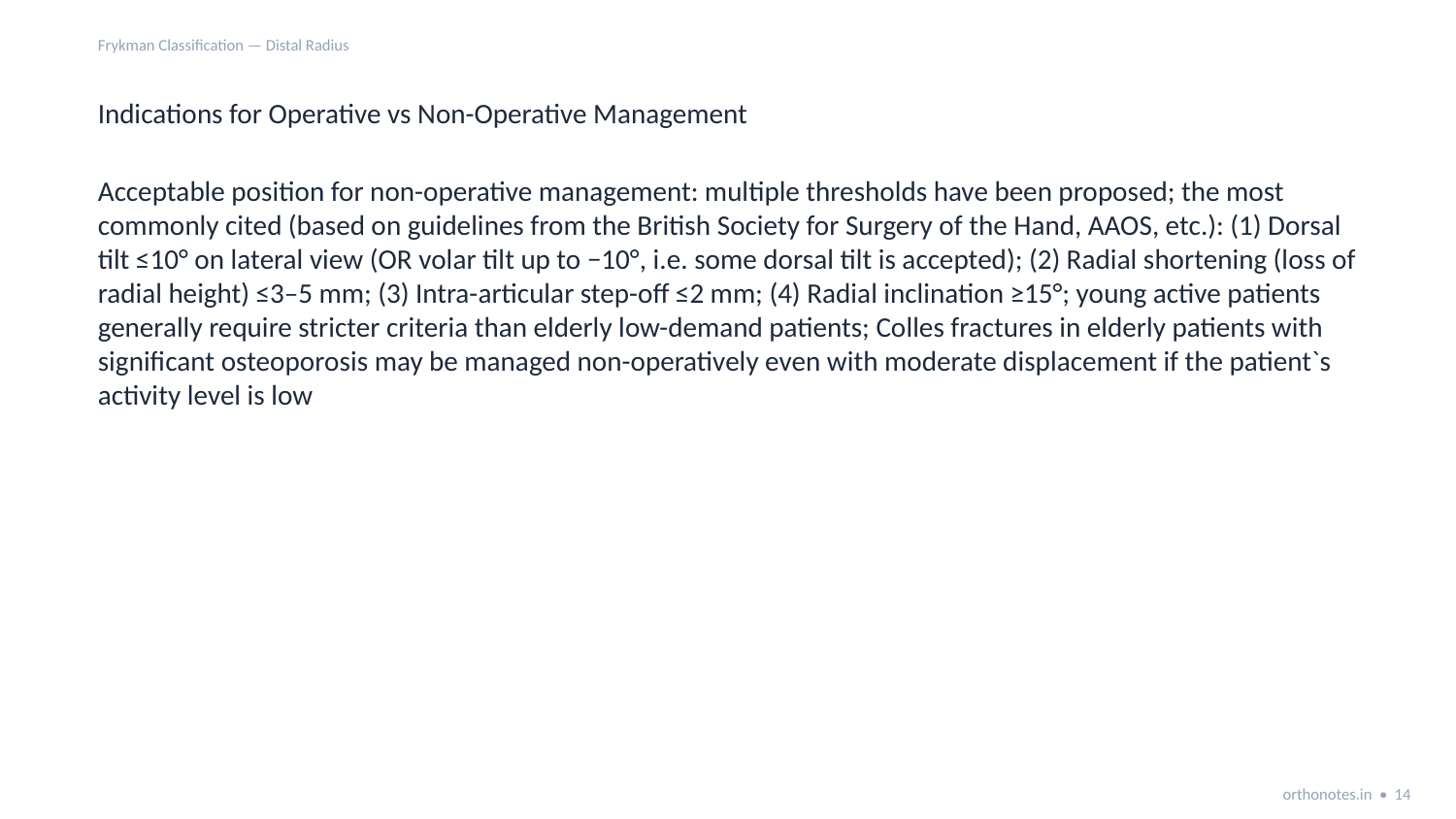

Frykman Classification — Distal Radius
Indications for Operative vs Non-Operative Management
Acceptable position for non-operative management: multiple thresholds have been proposed; the most commonly cited (based on guidelines from the British Society for Surgery of the Hand, AAOS, etc.): (1) Dorsal tilt ≤10° on lateral view (OR volar tilt up to −10°, i.e. some dorsal tilt is accepted); (2) Radial shortening (loss of radial height) ≤3–5 mm; (3) Intra-articular step-off ≤2 mm; (4) Radial inclination ≥15°; young active patients generally require stricter criteria than elderly low-demand patients; Colles fractures in elderly patients with significant osteoporosis may be managed non-operatively even with moderate displacement if the patient`s activity level is low
orthonotes.in  •  14